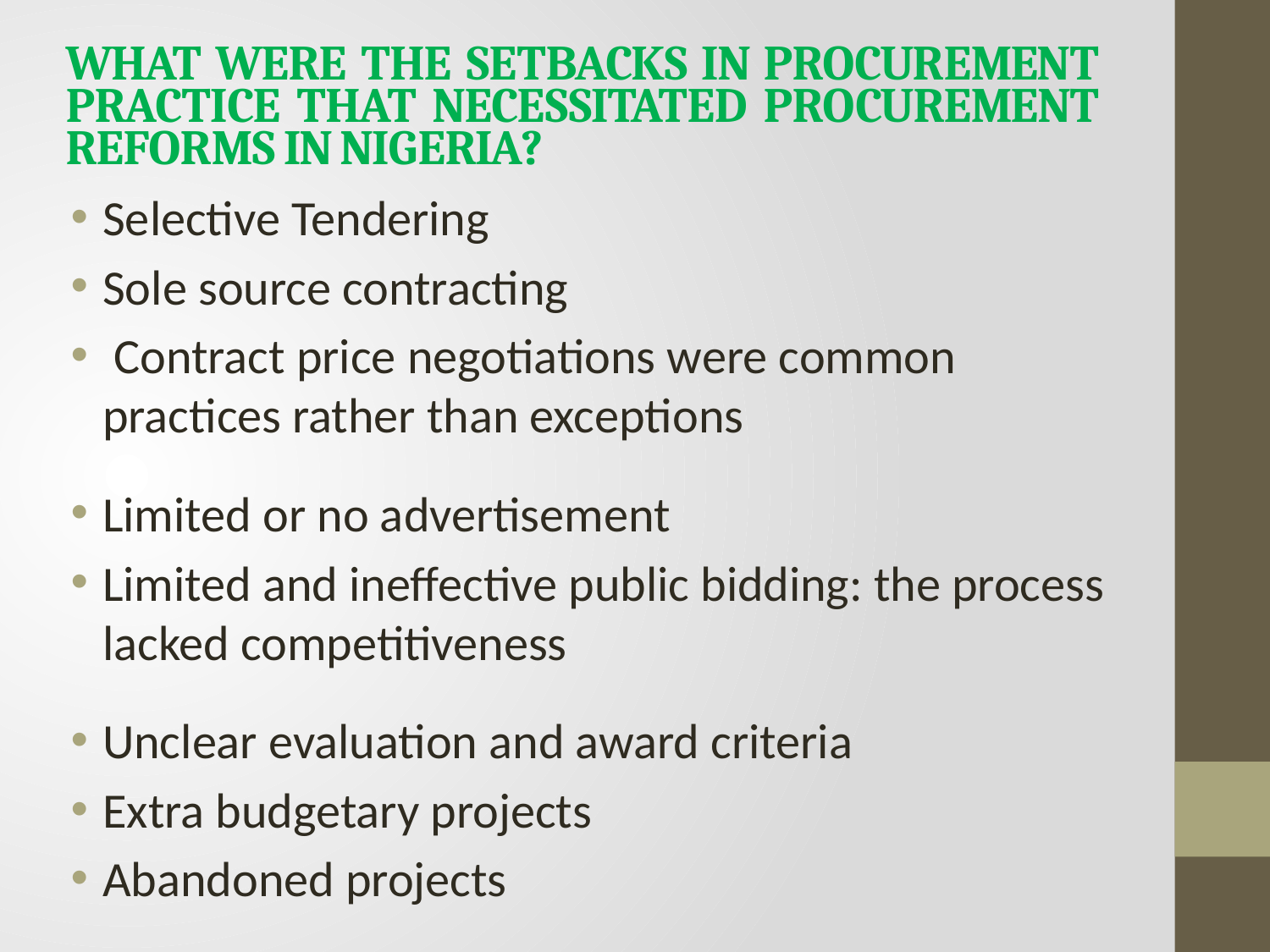

# WHAT WERE THE SETBACKS IN PROCUREMENT PRACTICE THAT NECESSITATED PROCUREMENT REFORMS IN NIGERIA?
Selective Tendering
Sole source contracting
 Contract price negotiations were common practices rather than exceptions
Limited or no advertisement
Limited and ineffective public bidding: the process lacked competitiveness
Unclear evaluation and award criteria
Extra budgetary projects
Abandoned projects